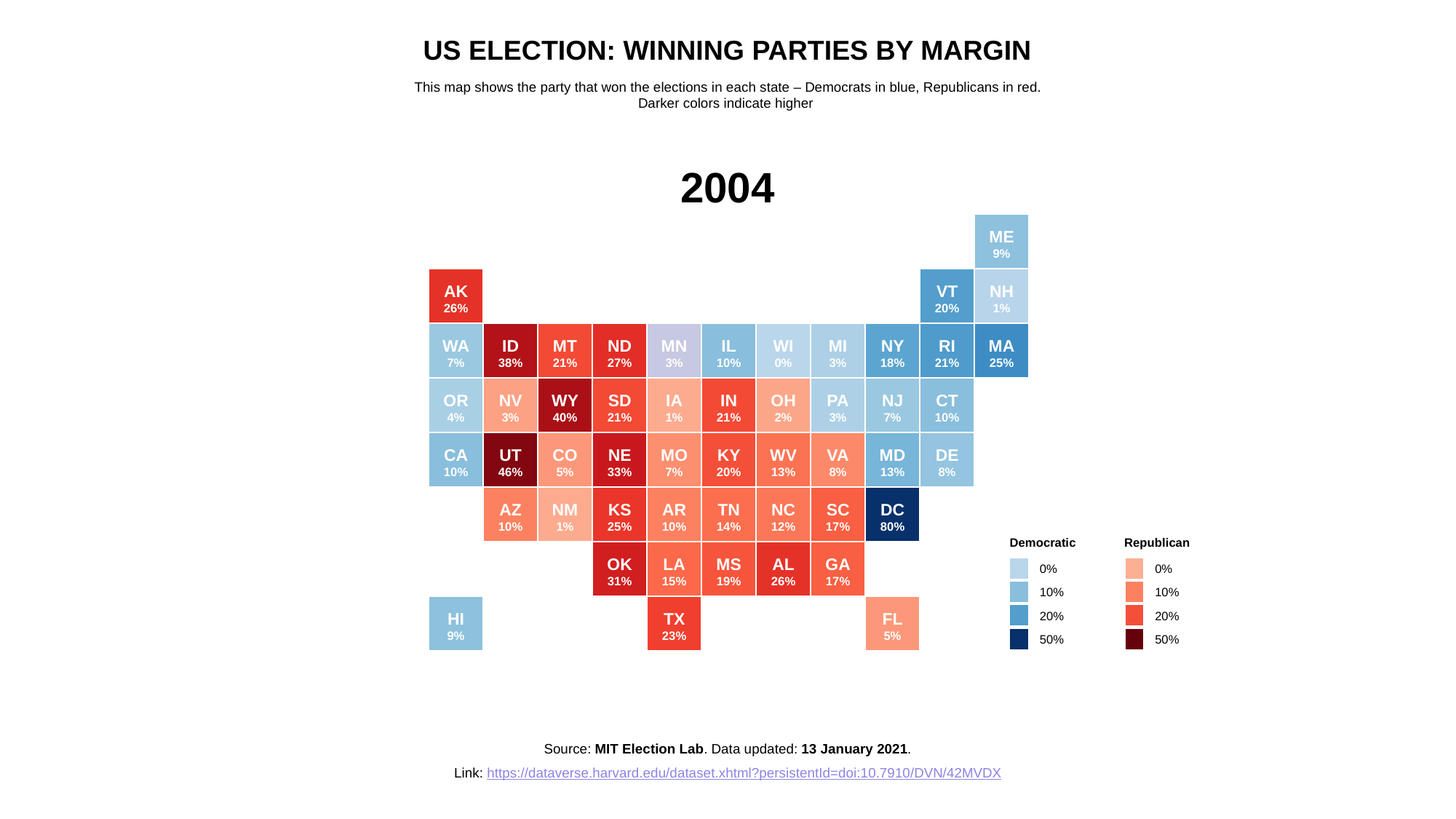

US Election: Winning Parties by Margin
This map shows the party that won the elections in each state – Democrats in blue, Republicans in red.
Darker colors indicate higher
2004
ME
9%
AK
26%
VT
20%
NH
1%
WA
7%
ID
38%
MT
21%
ND
27%
MN
3%
IL
10%
WI
0%
MI
3%
NY
18%
RI
21%
MA
25%
OR
4%
NV
3%
WY
40%
SD
21%
IA
1%
IN
21%
OH
2%
PA
3%
NJ
7%
CT
10%
CA
10%
UT
46%
CO
5%
NE
33%
MO
7%
KY
20%
WV
13%
VA
8%
MD
13%
DE
8%
AZ
10%
NM
1%
KS
25%
AR
10%
TN
14%
NC
12%
SC
17%
DC
80%
Democratic
Republican
OK
31%
LA
15%
MS
19%
AL
26%
GA
17%

0%

0%

10%

10%
HI
9%
TX
23%
FL
5%

20%

20%

50%

50%
Source: MIT Election Lab. Data updated: 13 January 2021.
Link: https://dataverse.harvard.edu/dataset.xhtml?persistentId=doi:10.7910/DVN/42MVDX